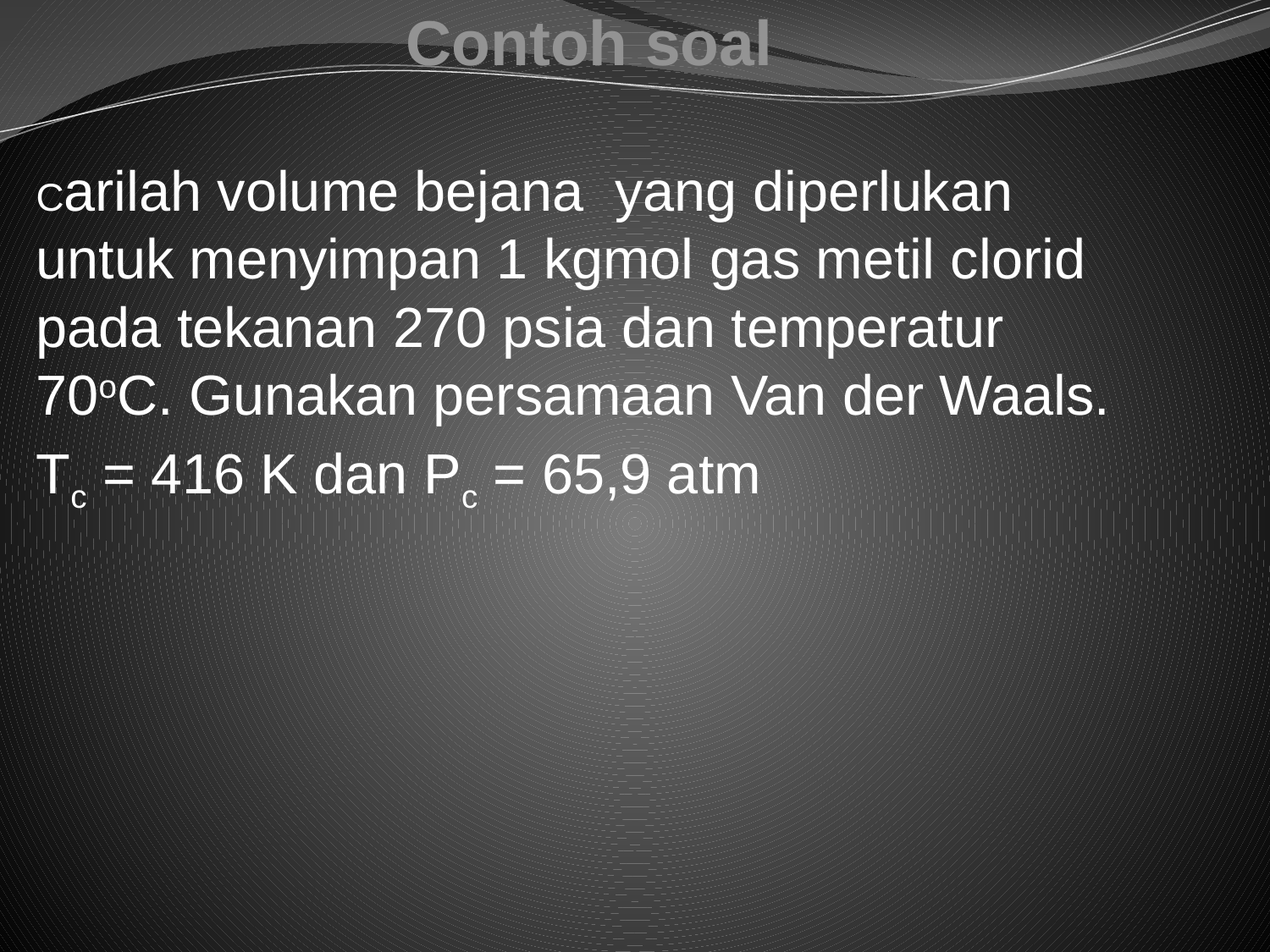

# Contoh soal
Carilah volume bejana  yang diperlukan untuk menyimpan 1 kgmol gas metil clorid pada tekanan 270 psia dan temperatur 70oC. Gunakan persamaan Van der Waals.
Tc = 416 K dan Pc = 65,9 atm